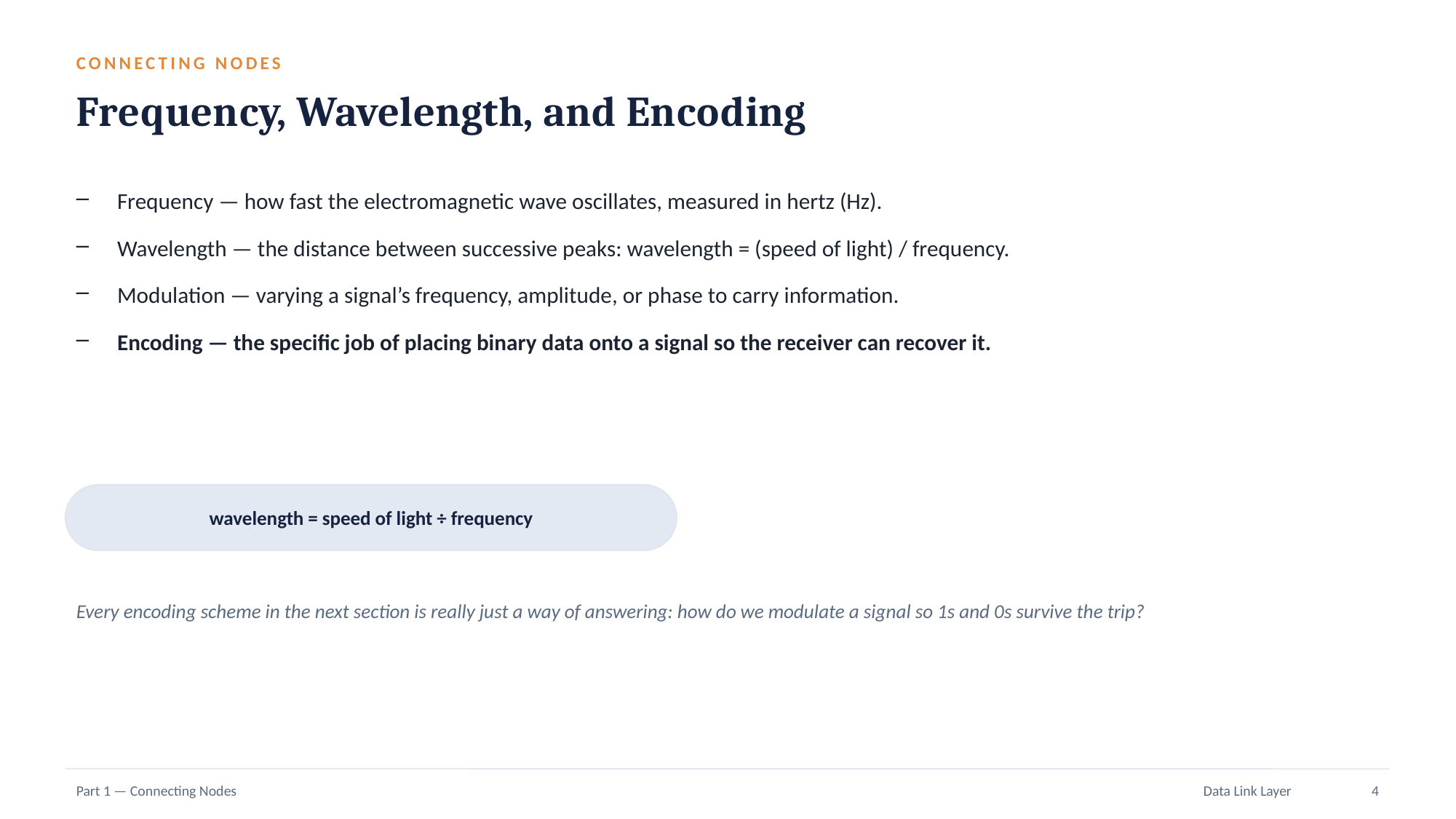

CONNECTING NODES
Frequency, Wavelength, and Encoding
Frequency — how fast the electromagnetic wave oscillates, measured in hertz (Hz).
Wavelength — the distance between successive peaks: wavelength = (speed of light) / frequency.
Modulation — varying a signal’s frequency, amplitude, or phase to carry information.
Encoding — the specific job of placing binary data onto a signal so the receiver can recover it.

wavelength = speed of light ÷ frequency
Every encoding scheme in the next section is really just a way of answering: how do we modulate a signal so 1s and 0s survive the trip?

Part 1 — Connecting Nodes
Data Link Layer
4